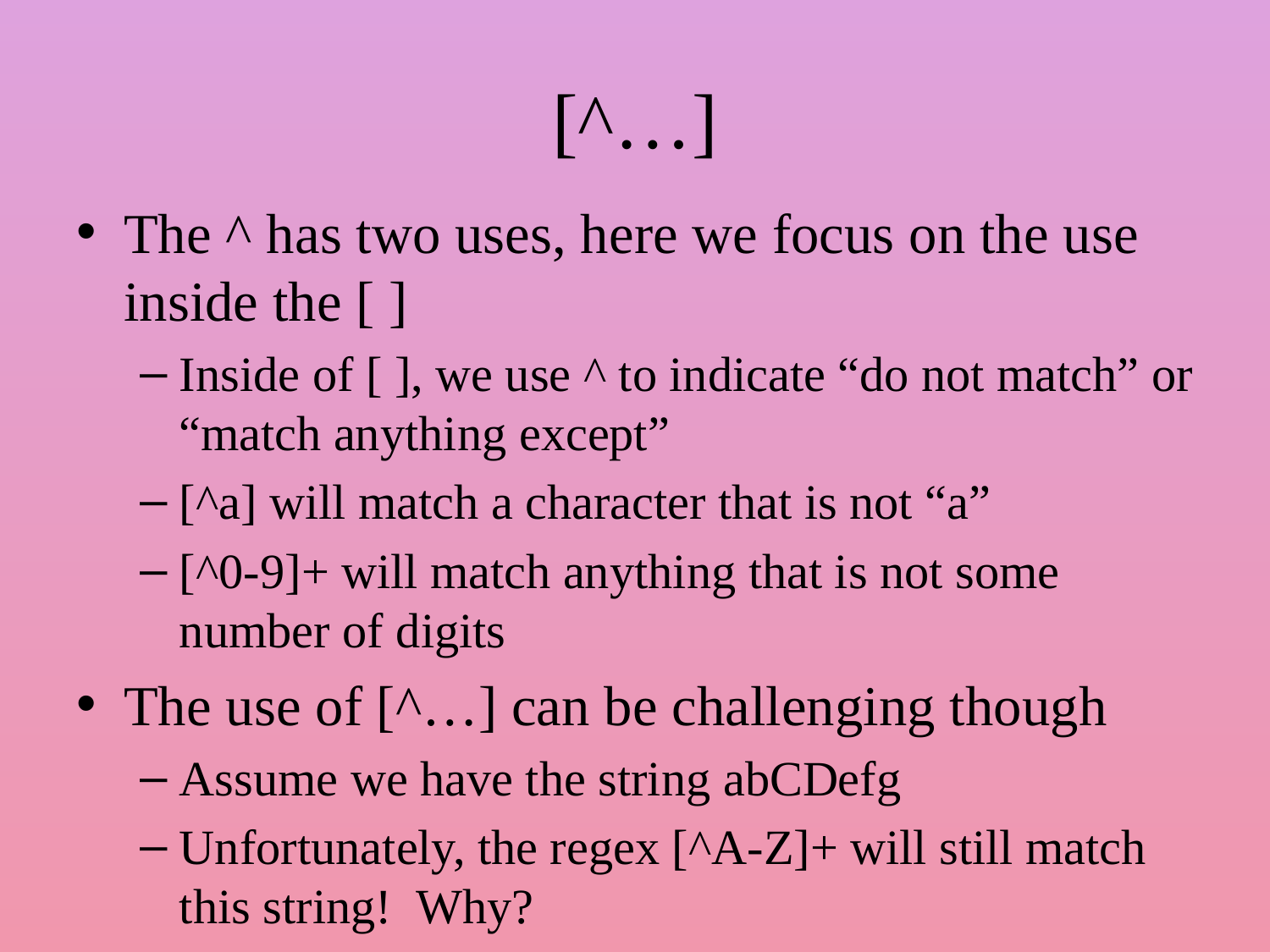

# [^…]
The ^ has two uses, here we focus on the use inside the [ ]
Inside of [ ], we use ^ to indicate “do not match” or “match anything except”
[^a] will match a character that is not “a”
[^0-9]+ will match anything that is not some number of digits
The use of [^…] can be challenging though
Assume we have the string abCDefg
Unfortunately, the regex [^A-Z]+ will still match this string!  Why?